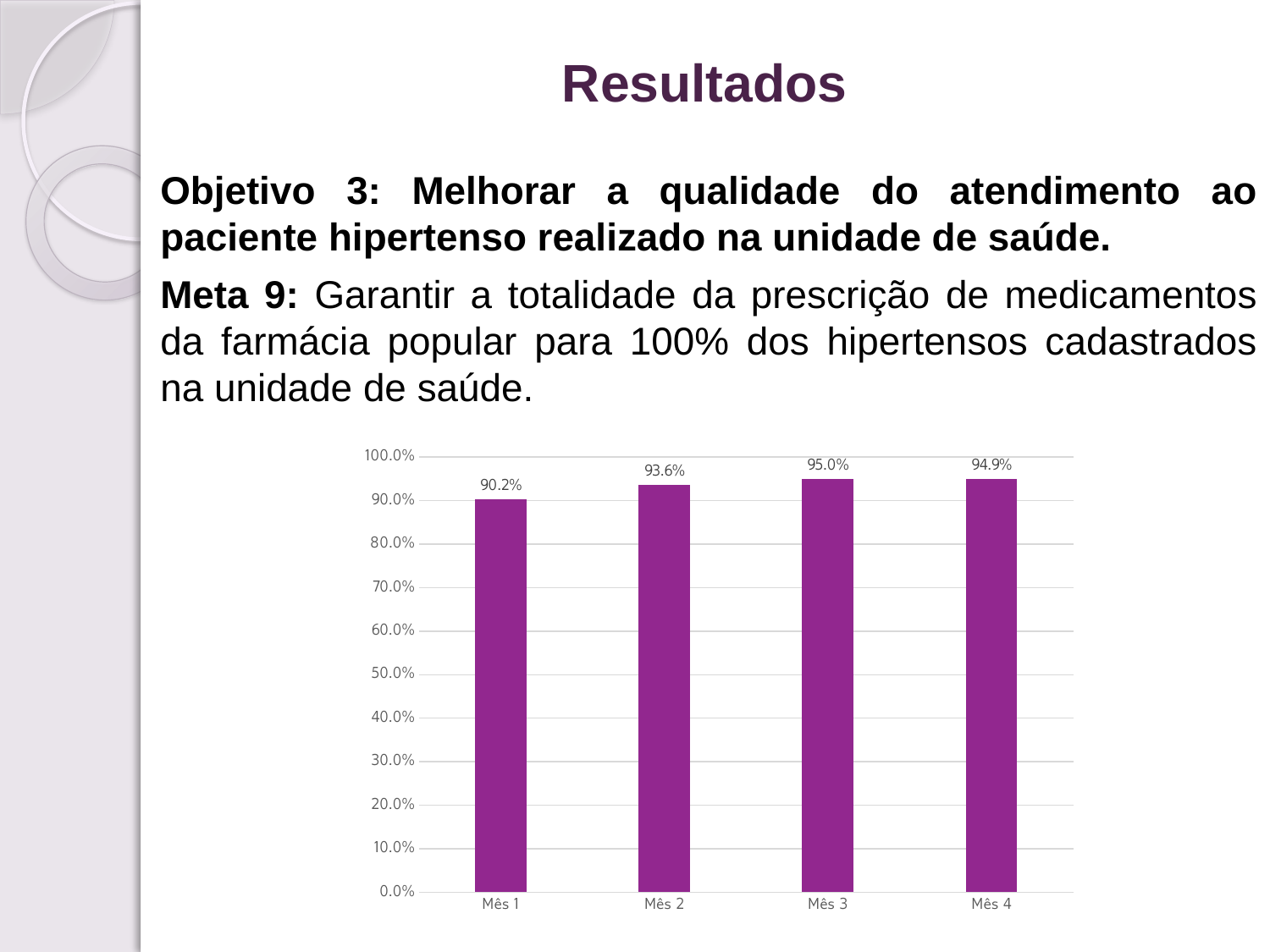

Resultados
Objetivo 3: Melhorar a qualidade do atendimento ao paciente hipertenso realizado na unidade de saúde.
Meta 9: Garantir a totalidade da prescrição de medicamentos da farmácia popular para 100% dos hipertensos cadastrados na unidade de saúde.

### Chart

| Category | Proporção de hipertensos com prescrição de medicamentos  da lista do Hiperdia ou da Farmácia Popular |
|---|---|
| Mês 1 | 0.902439024390244 |
| Mês 2 | 0.936073059360731 |
| Mês 3 | 0.95 |
| Mês 4 | 0.949275362318841 |